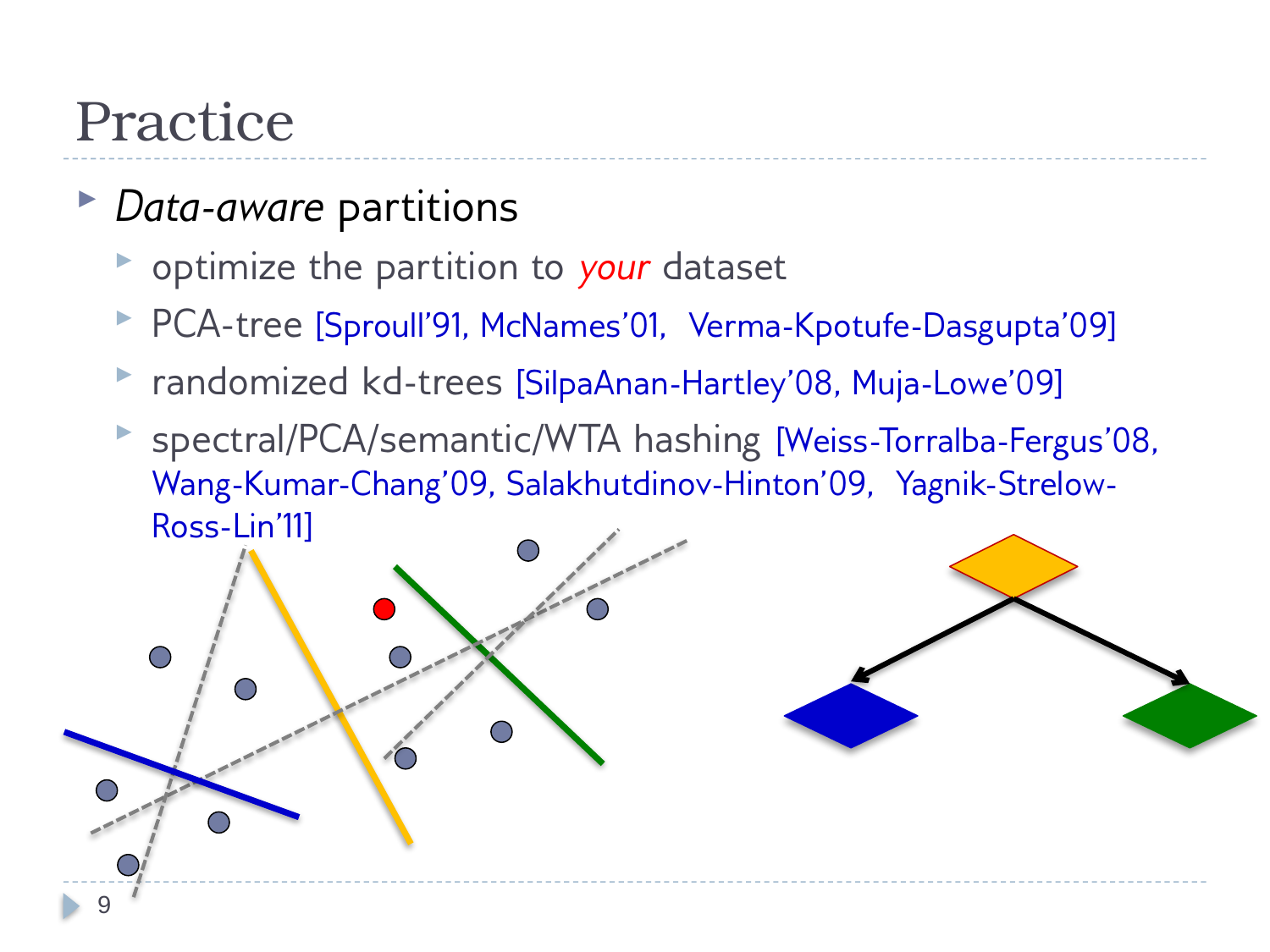

# Practice
Data-aware partitions
optimize the partition to your dataset
PCA-tree [Sproull’91, McNames’01,  Verma-Kpotufe-Dasgupta’09]
randomized kd-trees [SilpaAnan-Hartley’08, Muja-Lowe’09]
spectral/PCA/semantic/WTA hashing [Weiss-Torralba-Fergus’08, Wang-Kumar-Chang’09, Salakhutdinov-Hinton’09,  Yagnik-Strelow-Ross-Lin’11]

9